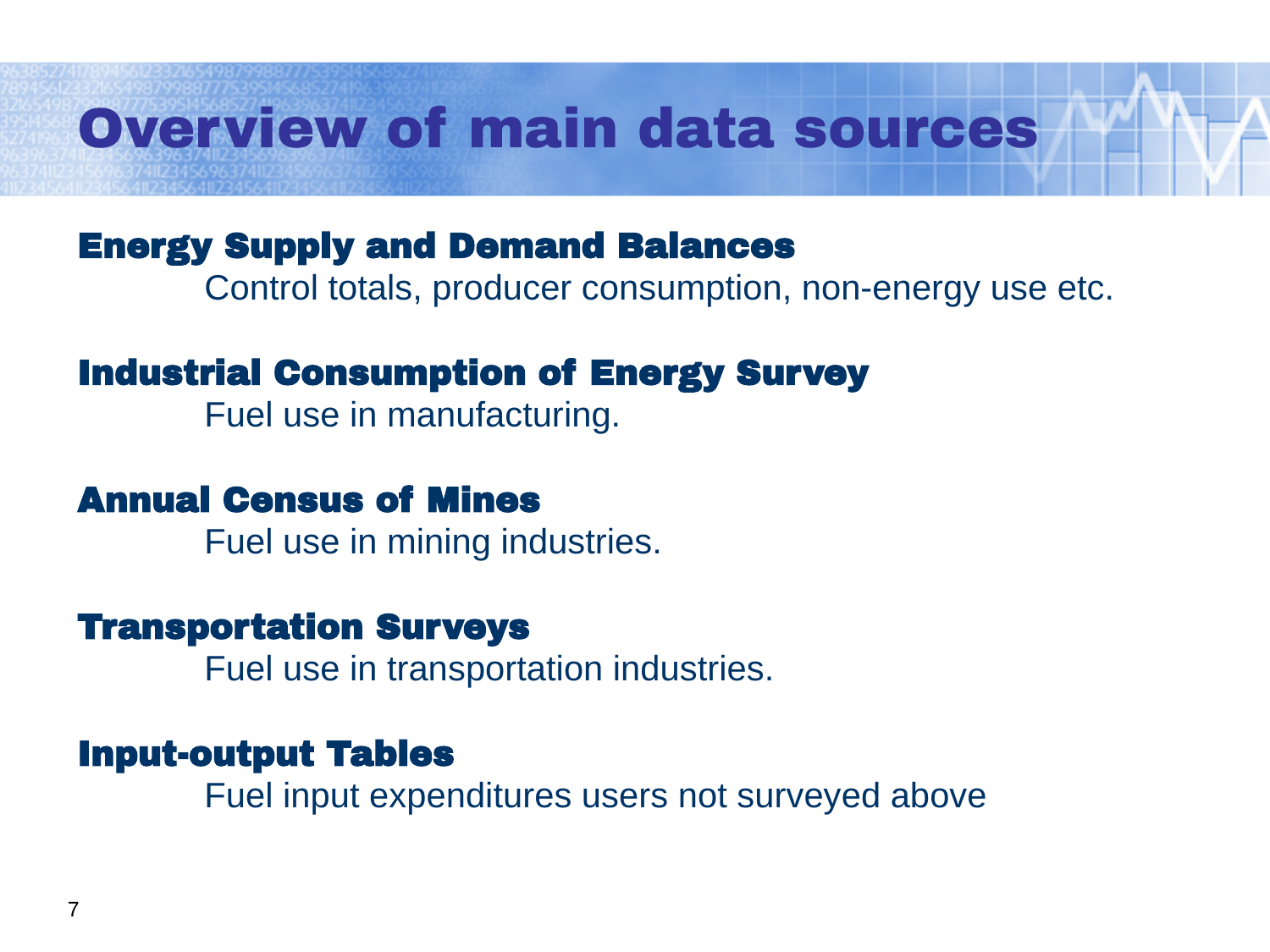

# Overview of main data sources
Energy Supply and Demand Balances
	Control totals, producer consumption, non-energy use etc.

Industrial Consumption of Energy Survey
	Fuel use in manufacturing.

Annual Census of Mines
	Fuel use in mining industries.

Transportation Surveys
	Fuel use in transportation industries.

Input-output Tables
	Fuel input expenditures users not surveyed above
7